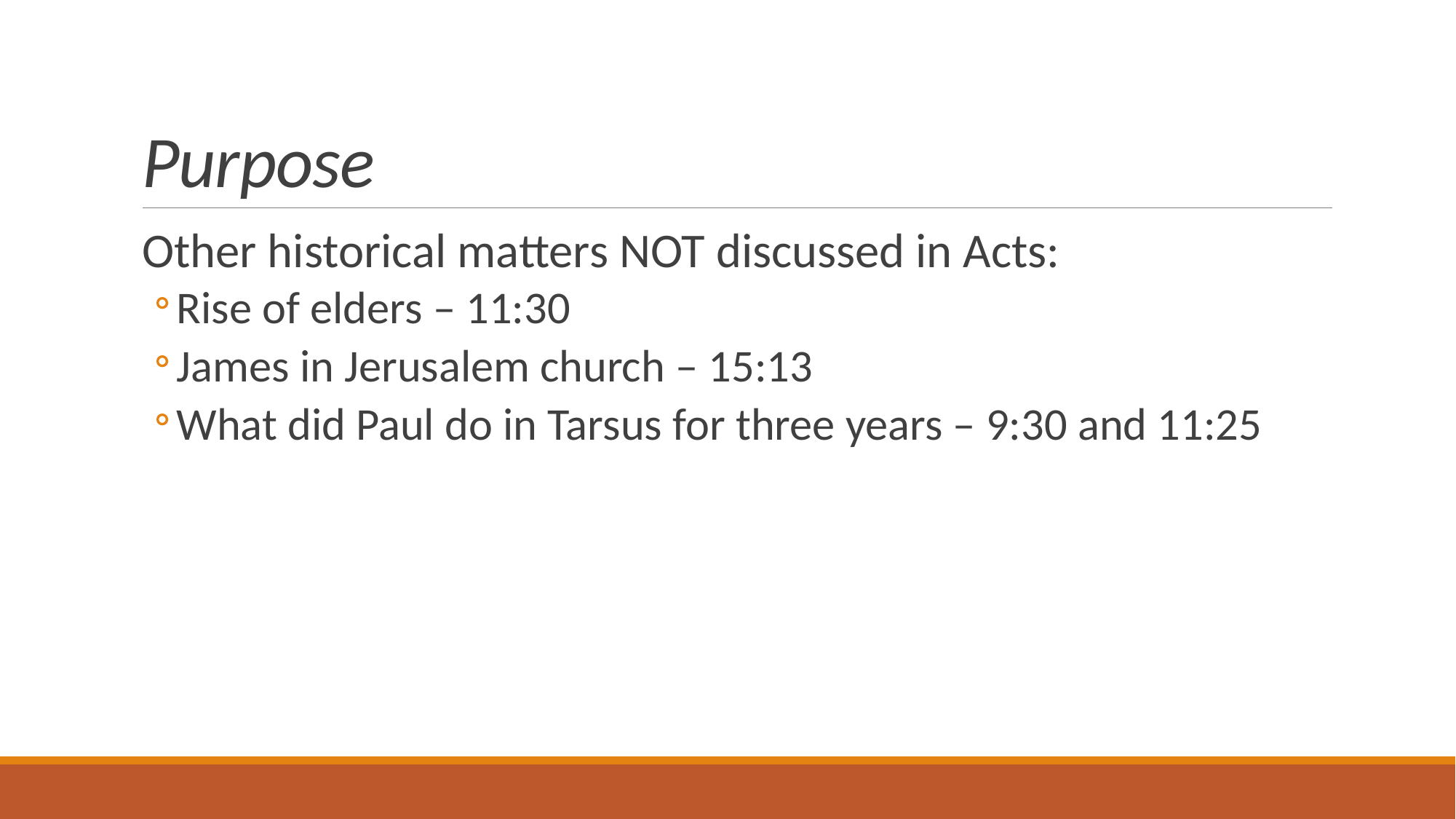

# Purpose
Other historical matters NOT discussed in Acts:
Rise of elders – 11:30
James in Jerusalem church – 15:13
What did Paul do in Tarsus for three years – 9:30 and 11:25